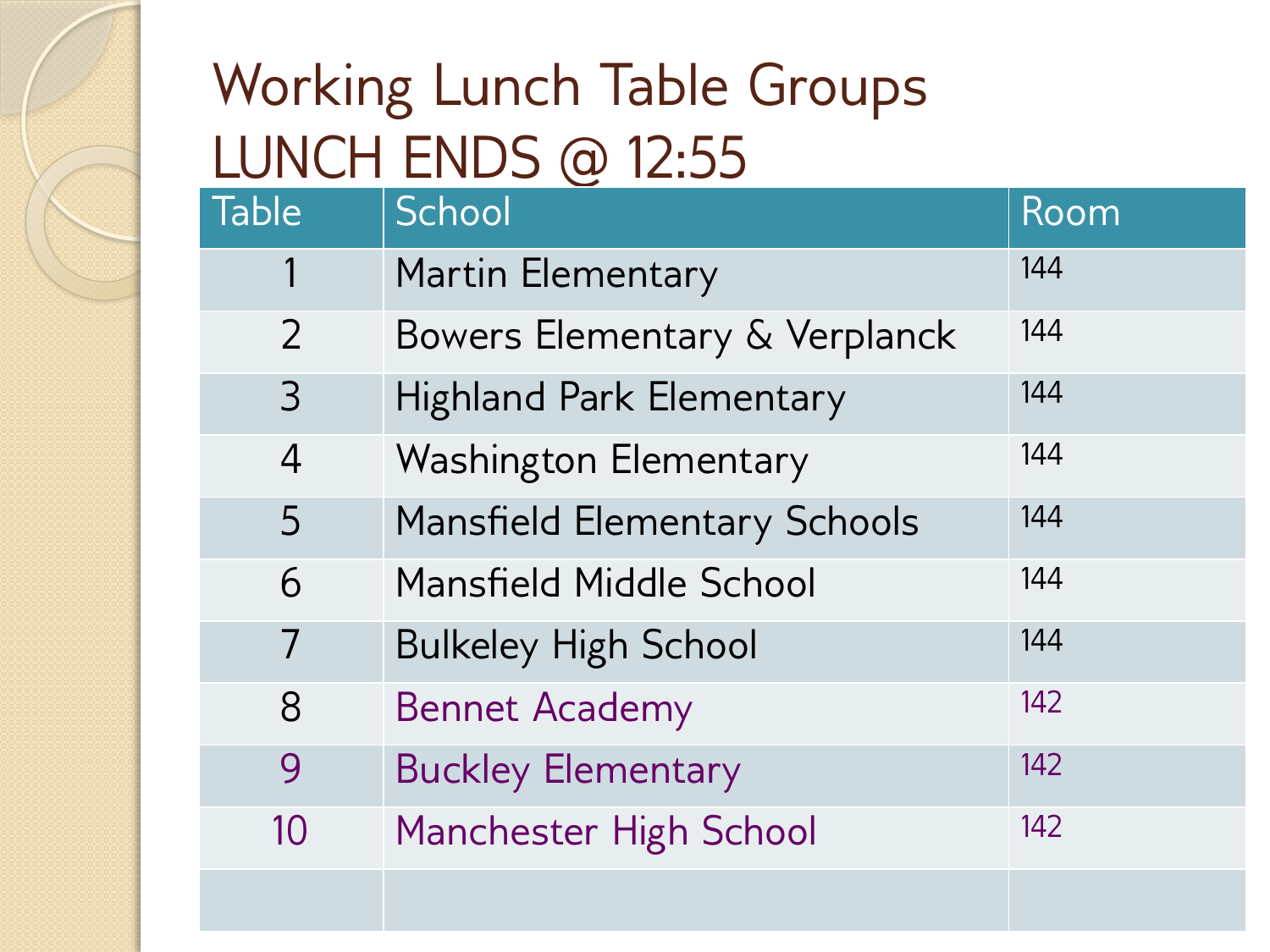

# Working Lunch Table Groups LUNCH ENDS @ 12:55
| Table | School | Room |
| --- | --- | --- |
| 1 | Martin Elementary | 144 |
| 2 | Bowers Elementary & Verplanck | 144 |
| 3 | Highland Park Elementary | 144 |
| 4 | Washington Elementary | 144 |
| 5 | Mansfield Elementary Schools | 144 |
| 6 | Mansfield Middle School | 144 |
| 7 | Bulkeley High School | 144 |
| 8 | Bennet Academy | 142 |
| 9 | Buckley Elementary | 142 |
| 10 | Manchester High School | 142 |
|  |  |  |